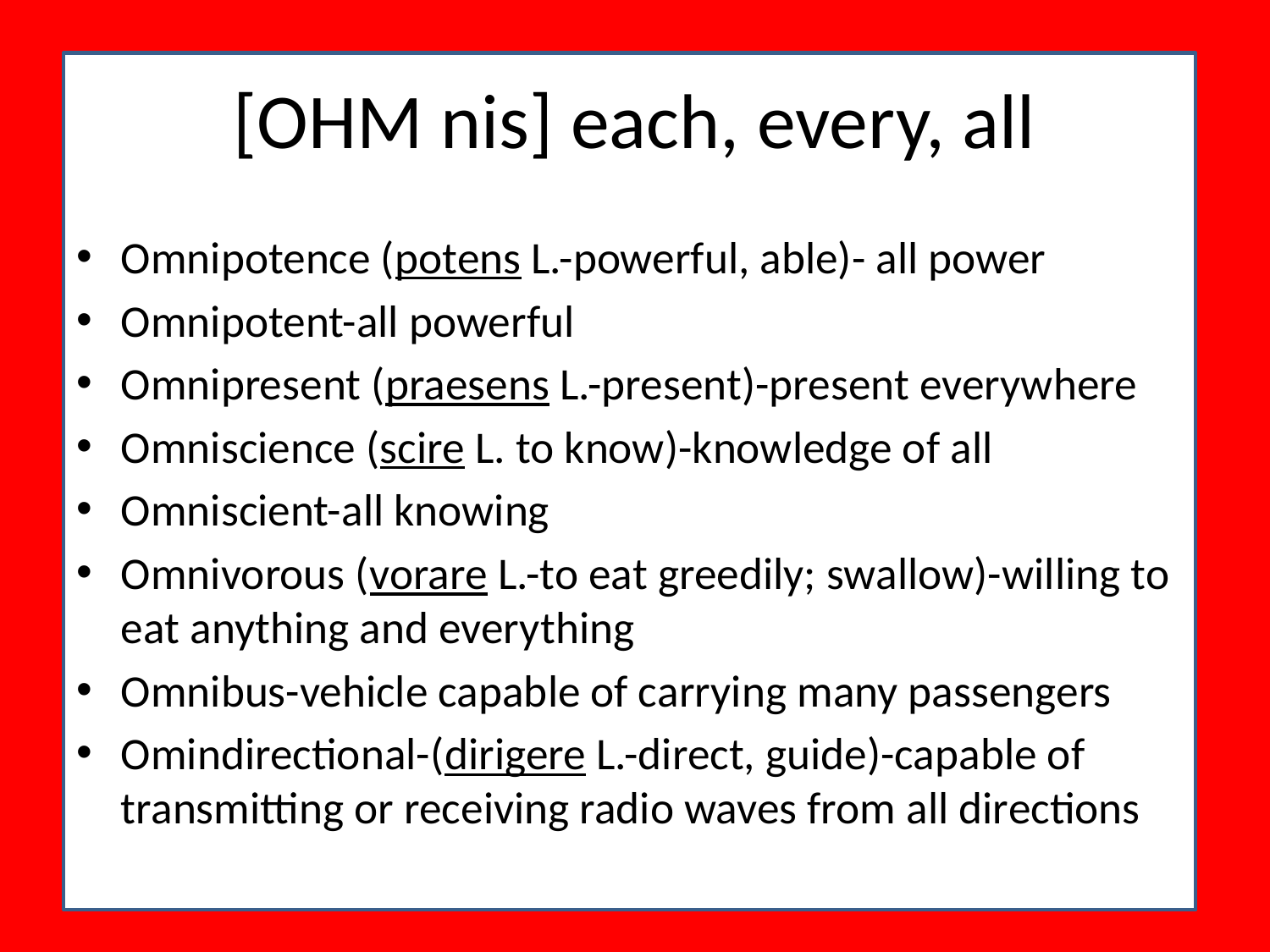

# [OHM nis] each, every, all

Omnipotence (potens L.-powerful, able)- all power
Omnipotent-all powerful
Omnipresent (praesens L.-present)-present everywhere
Omniscience (scire L. to know)-knowledge of all
Omniscient-all knowing
Omnivorous (vorare L.-to eat greedily; swallow)-willing to eat anything and everything
Omnibus-vehicle capable of carrying many passengers
Omindirectional-(dirigere L.-direct, guide)-capable of transmitting or receiving radio waves from all directions